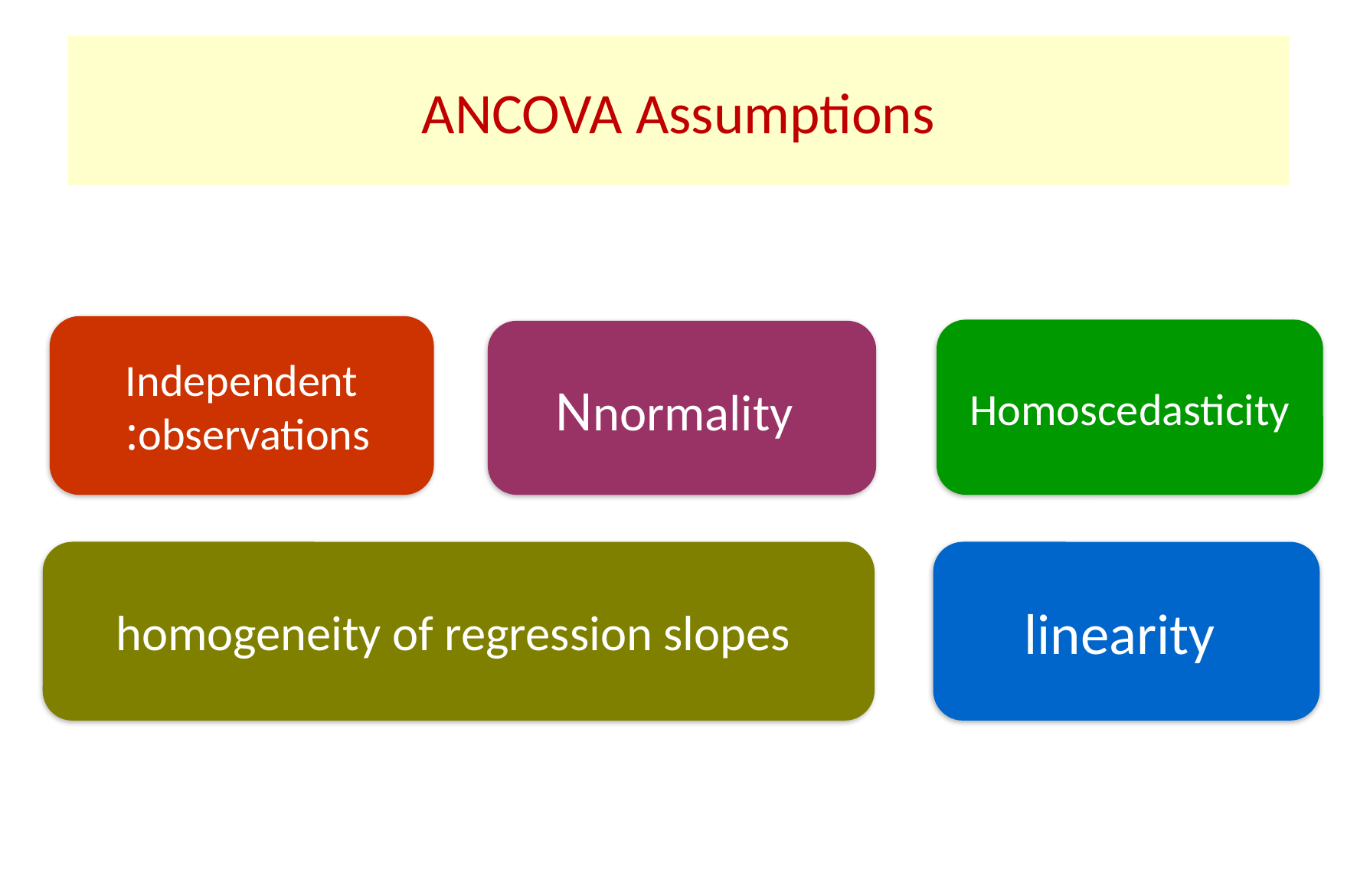

# ANCOVA Assumptions
Independent observations:
Homoscedasticity
 Nnormality
homogeneity of regression slopes
linearity